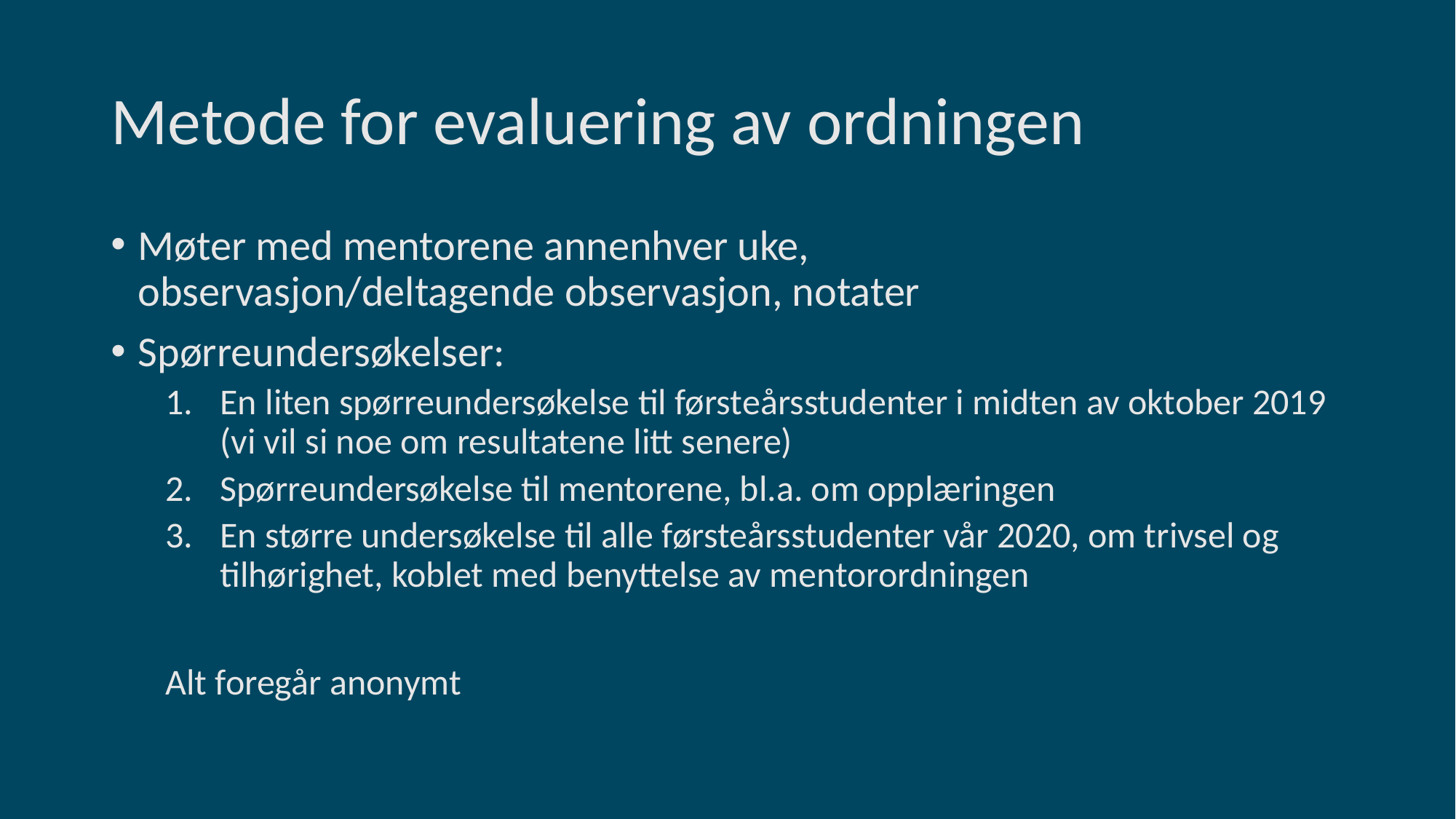

# Metode for evaluering av ordningen
Møter med mentorene annenhver uke, observasjon/deltagende observasjon, notater
Spørreundersøkelser:
En liten spørreundersøkelse til førsteårsstudenter i midten av oktober 2019 (vi vil si noe om resultatene litt senere)
Spørreundersøkelse til mentorene, bl.a. om opplæringen
En større undersøkelse til alle førsteårsstudenter vår 2020, om trivsel og tilhørighet, koblet med benyttelse av mentorordningen

Alt foregår anonymt